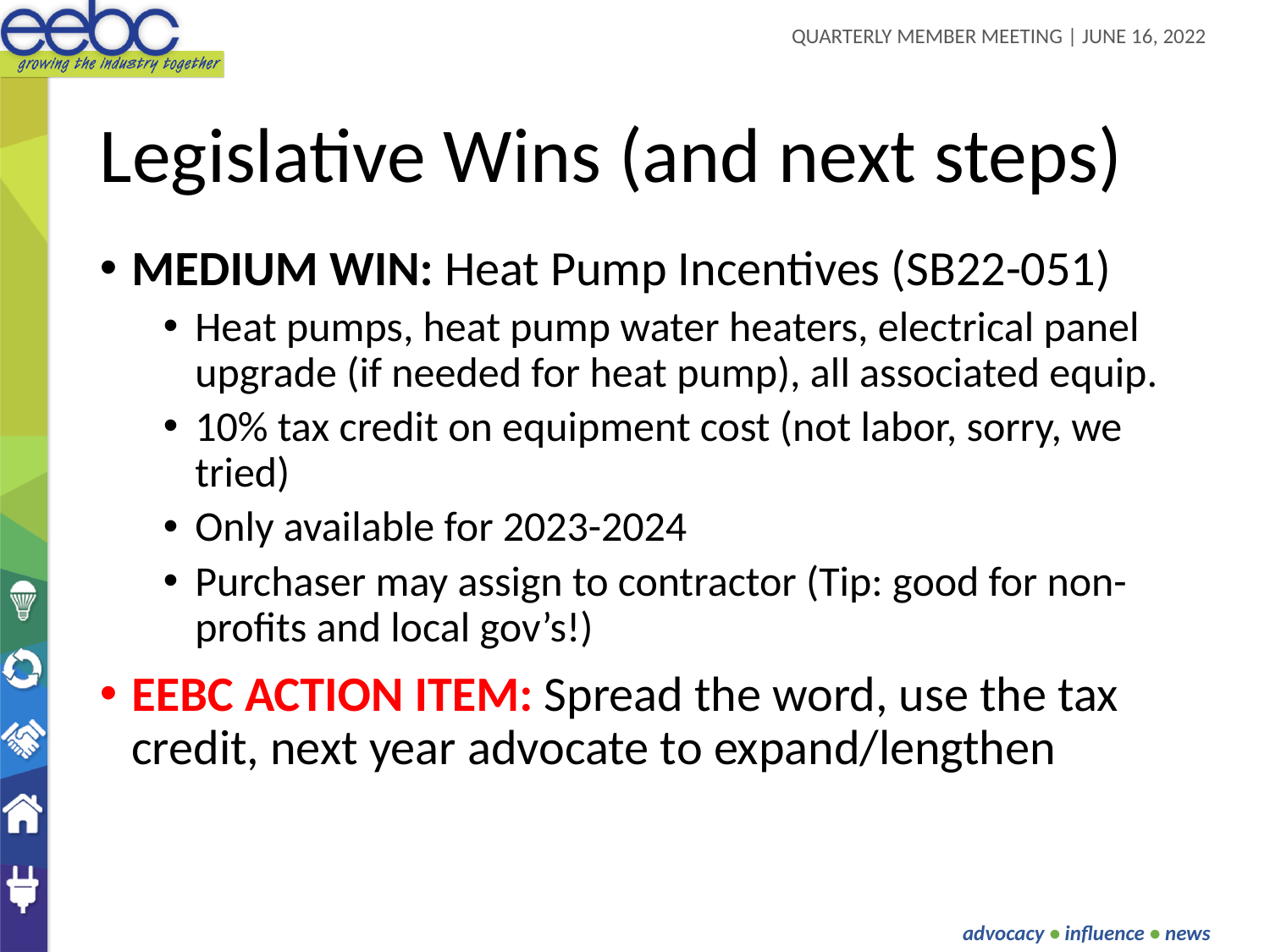

# Legislative Wins (and next steps)
MEDIUM WIN: Heat Pump Incentives (SB22-051)
Heat pumps, heat pump water heaters, electrical panel upgrade (if needed for heat pump), all associated equip.
10% tax credit on equipment cost (not labor, sorry, we tried)
Only available for 2023-2024
Purchaser may assign to contractor (Tip: good for non-profits and local gov’s!)
EEBC ACTION ITEM: Spread the word, use the tax credit, next year advocate to expand/lengthen